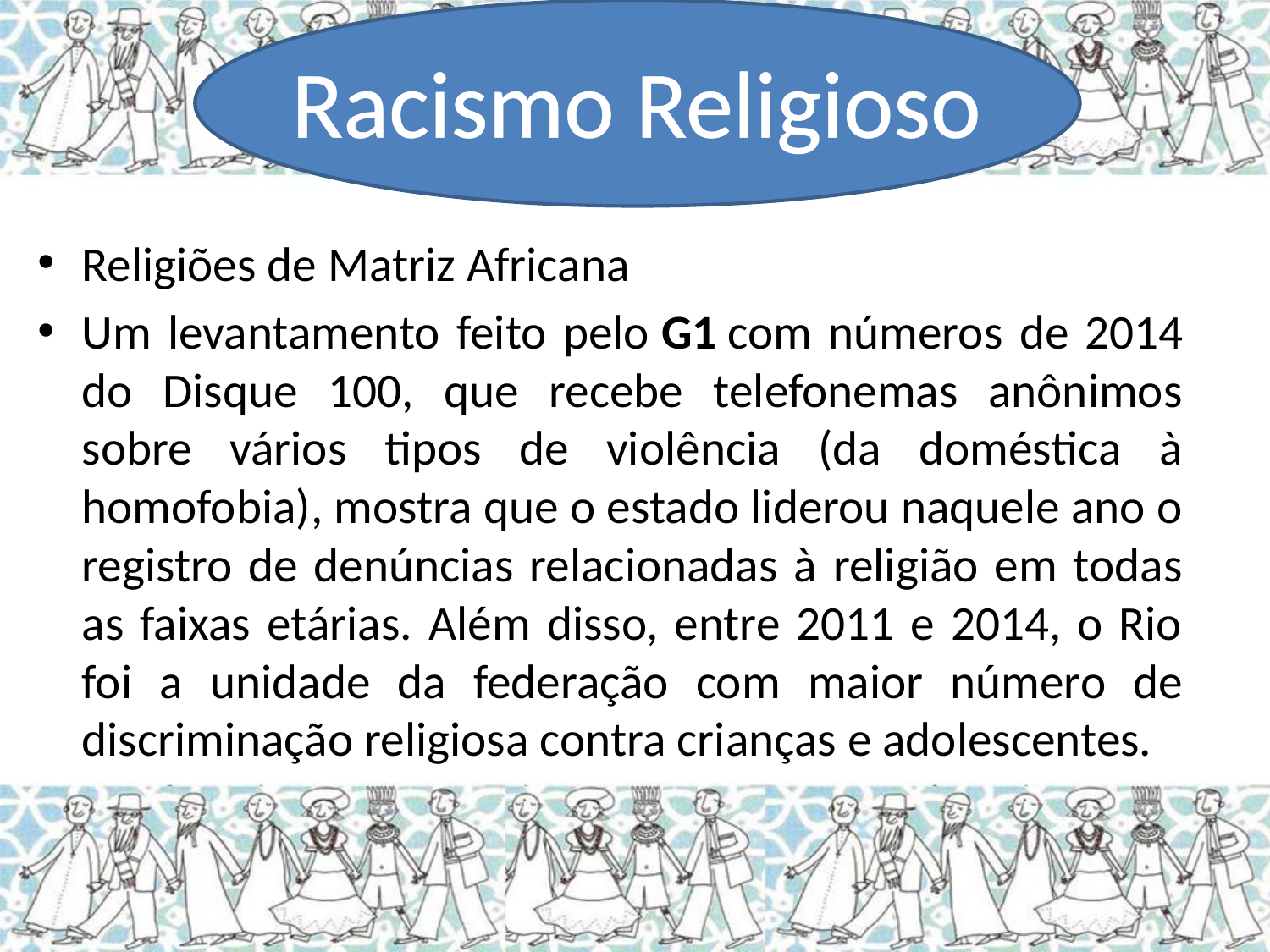

Racismo Religioso
Religiões de Matriz Africana
Um levantamento feito pelo G1 com números de 2014 do Disque 100, que recebe telefonemas anônimos sobre vários tipos de violência (da doméstica à homofobia), mostra que o estado liderou naquele ano o registro de denúncias relacionadas à religião em todas as faixas etárias. Além disso, entre 2011 e 2014, o Rio foi a unidade da federação com maior número de discriminação religiosa contra crianças e adolescentes.